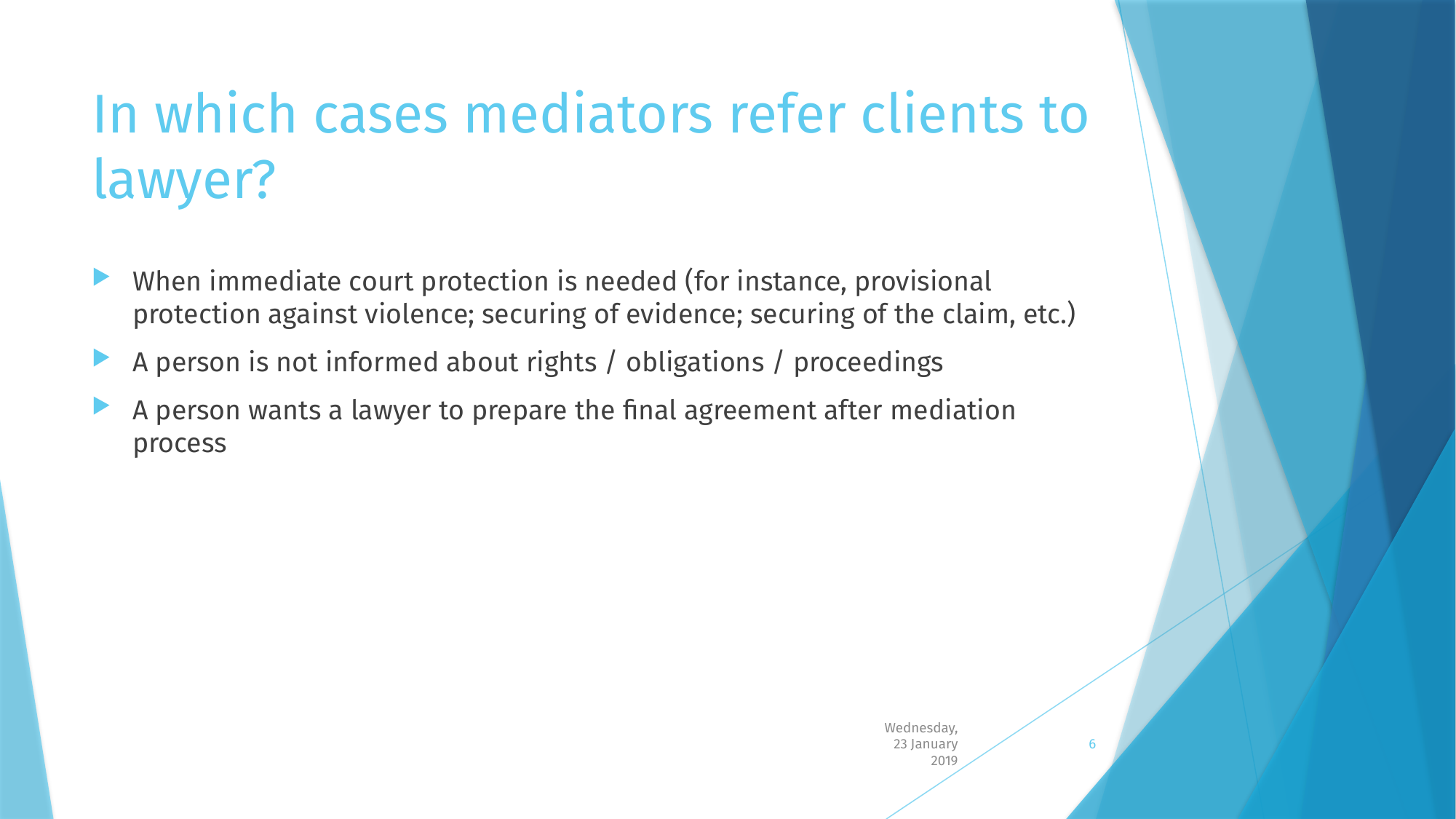

# In which cases mediators refer clients to lawyer?
When immediate court protection is needed (for instance, provisional protection against violence; securing of evidence; securing of the claim, etc.)
A person is not informed about rights / obligations / proceedings
A person wants a lawyer to prepare the final agreement after mediation process
Wednesday, 23 January 2019
6